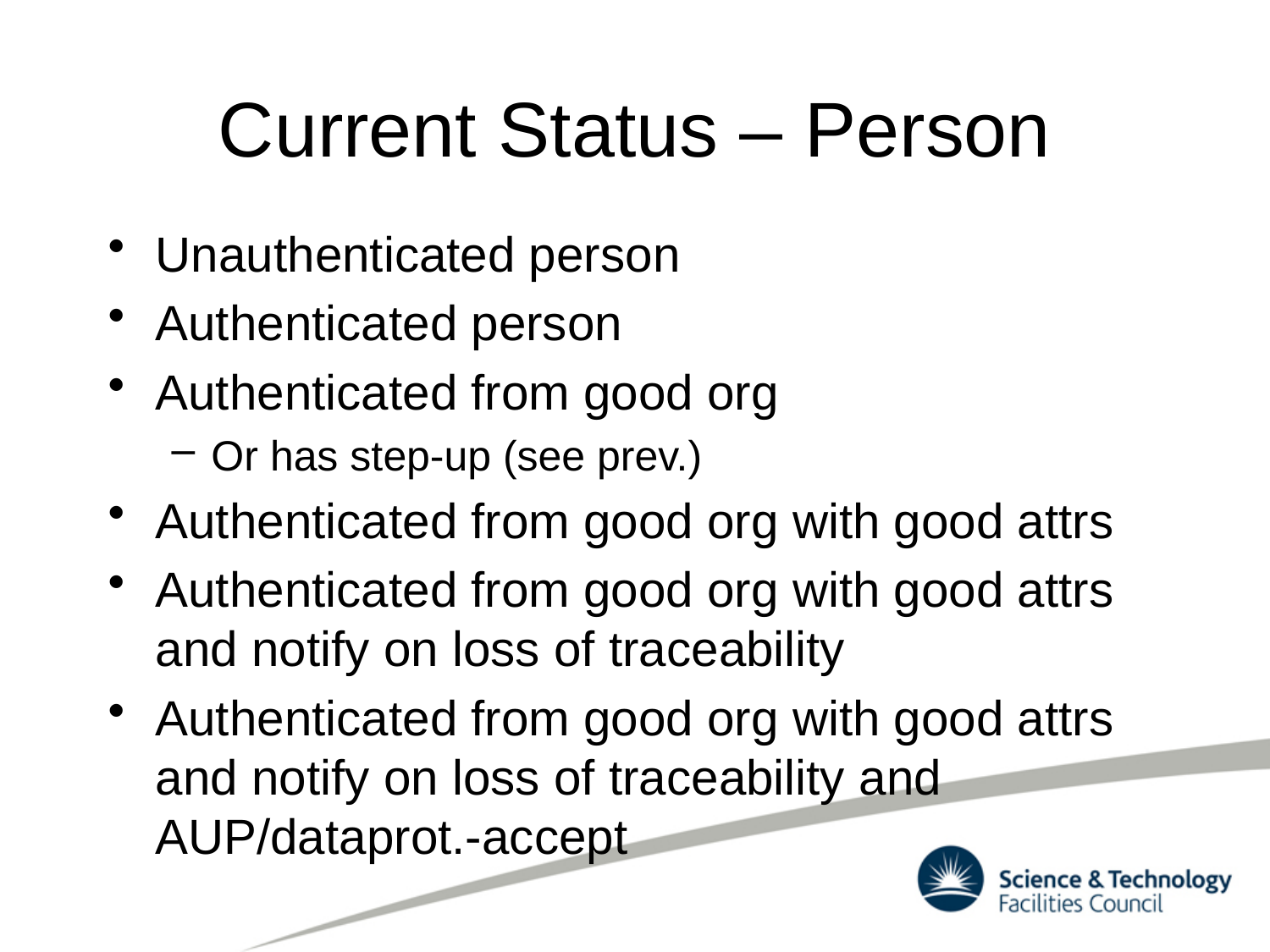

# Current Status – Person
Unauthenticated person
Authenticated person
Authenticated from good org
Or has step-up (see prev.)
Authenticated from good org with good attrs
Authenticated from good org with good attrs and notify on loss of traceability
Authenticated from good org with good attrs and notify on loss of traceability and AUP/dataprot.-accept